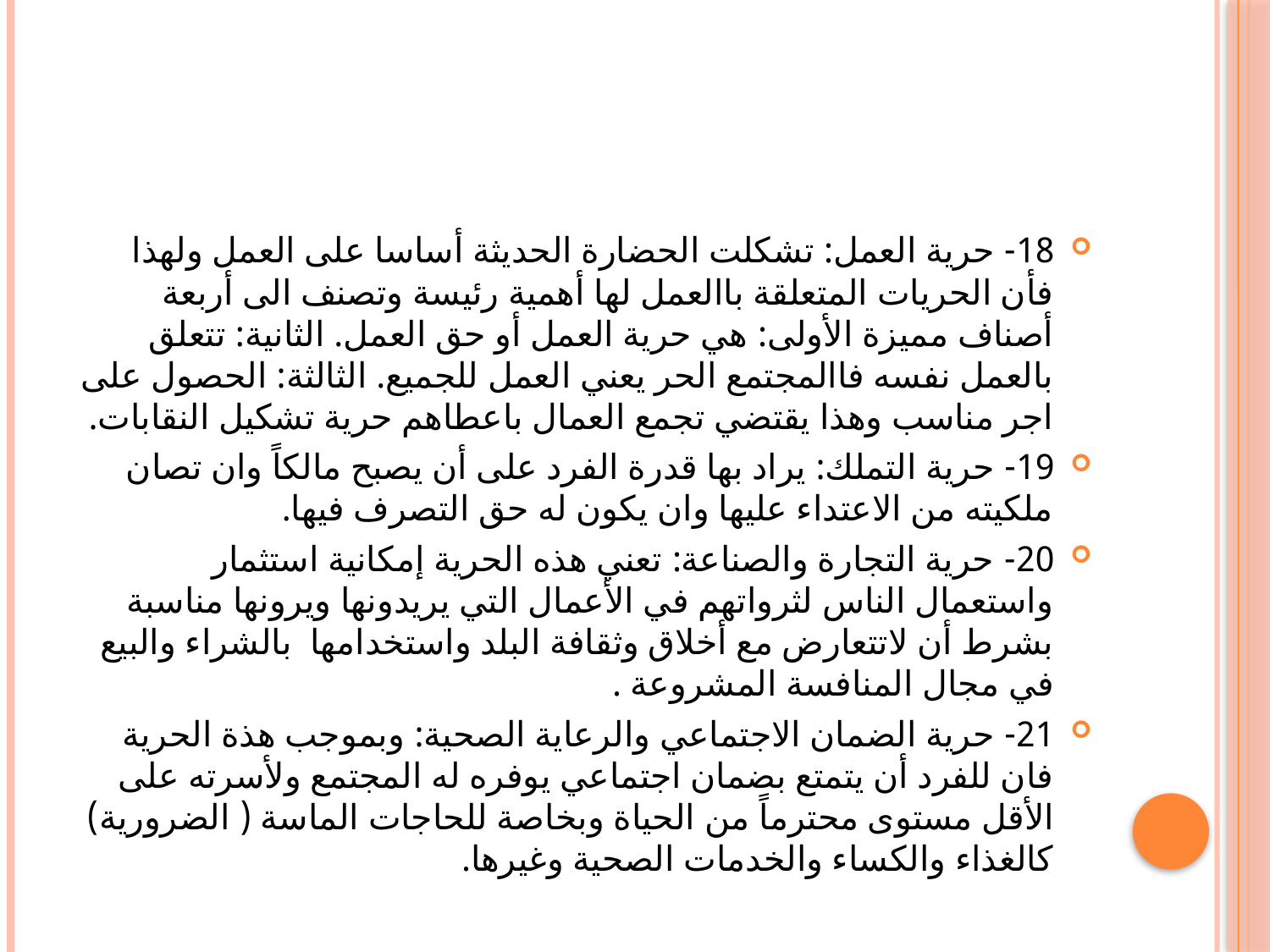

#
18- حرية العمل: تشكلت الحضارة الحديثة أساسا على العمل ولهذا فأن الحريات المتعلقة باالعمل لها أهمية رئيسة وتصنف الى أربعة أصناف مميزة الأولى: هي حرية العمل أو حق العمل. الثانية: تتعلق بالعمل نفسه فاالمجتمع الحر يعني العمل للجميع. الثالثة: الحصول على اجر مناسب وهذا يقتضي تجمع العمال باعطاهم حرية تشكيل النقابات.
19- حرية التملك: يراد بها قدرة الفرد على أن يصبح مالكاً وان تصان ملكيته من الاعتداء عليها وان يكون له حق التصرف فيها.
20- حرية التجارة والصناعة: تعني هذه الحرية إمكانية استثمار واستعمال الناس لثرواتهم في الأعمال التي يريدونها ويرونها مناسبة بشرط أن لاتتعارض مع أخلاق وثقافة البلد واستخدامها  بالشراء والبيع في مجال المنافسة المشروعة .
21- حرية الضمان الاجتماعي والرعاية الصحية: وبموجب هذة الحرية فان للفرد أن يتمتع بضمان اجتماعي يوفره له المجتمع ولأسرته على الأقل مستوى محترماً من الحياة وبخاصة للحاجات الماسة ( الضرورية) كالغذاء والكساء والخدمات الصحية وغيرها.